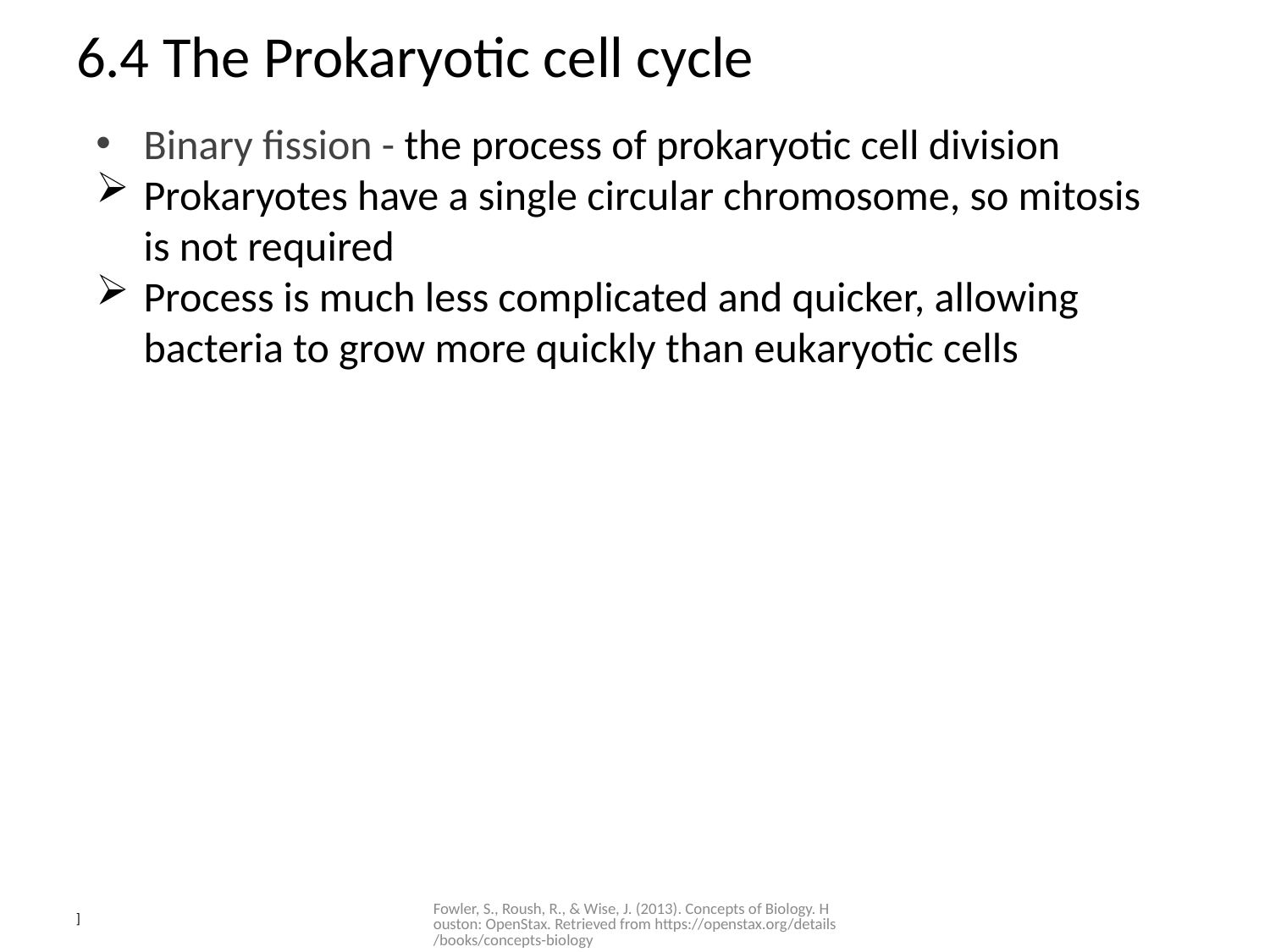

# 6.4 The Prokaryotic cell cycle
Binary fission - the process of prokaryotic cell division
Prokaryotes have a single circular chromosome, so mitosis is not required
Process is much less complicated and quicker, allowing bacteria to grow more quickly than eukaryotic cells

Fowler, S., Roush, R., & Wise, J. (2013). Concepts of Biology. Houston: OpenStax. Retrieved from https://openstax.org/details/books/concepts-biology
]